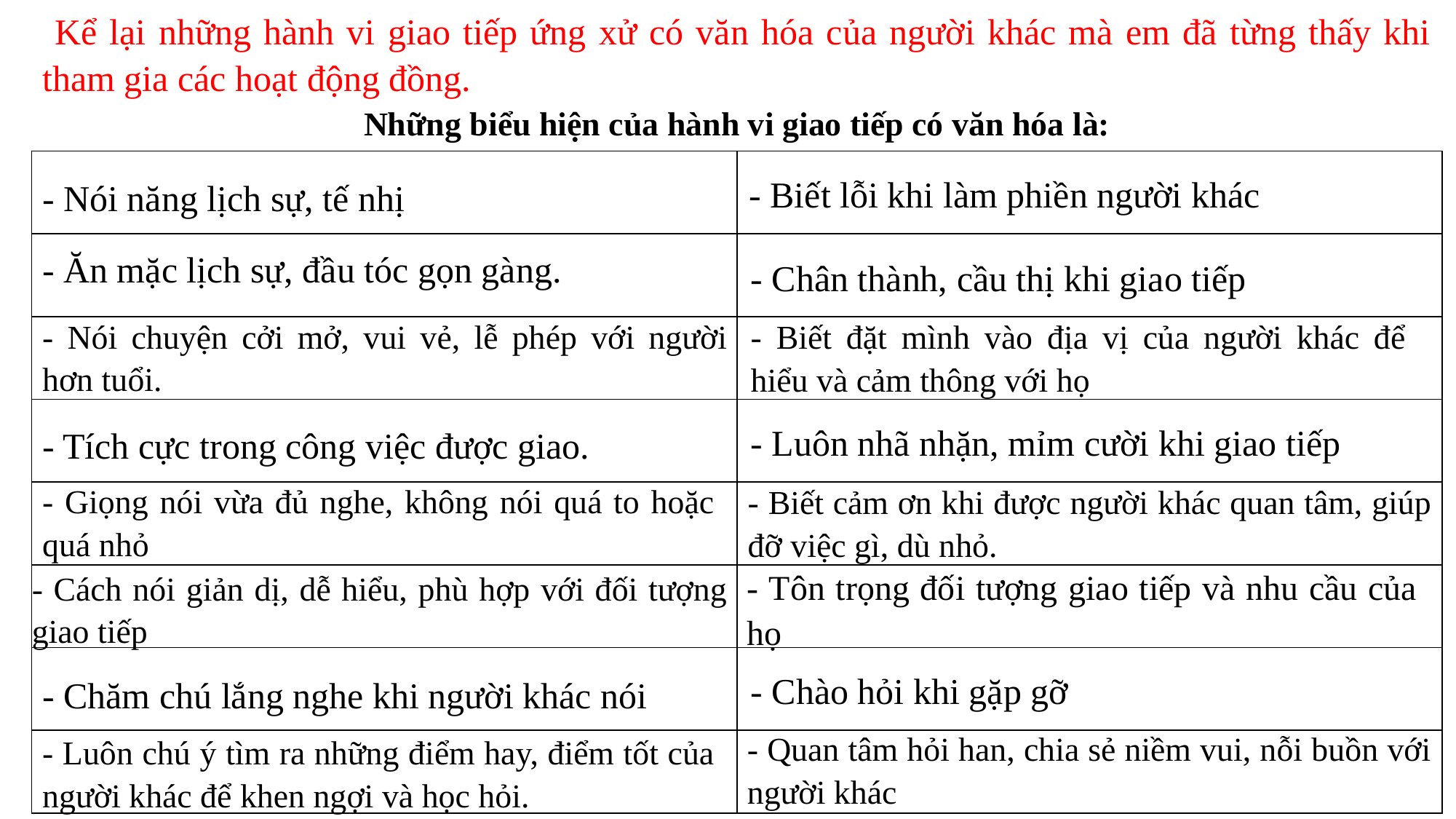

Kể lại những hành vi giao tiếp ứng xử có văn hóa của người khác mà em đã từng thấy khi tham gia các hoạt động đồng.
Những biểu hiện của hành vi giao tiếp có văn hóa là:
|  |  |
| --- | --- |
|  |  |
|  |  |
|  |  |
|  |  |
|  |  |
|  |  |
|  |  |
- Biết lỗi khi làm phiền người khác
- Nói năng lịch sự, tế nhị
- Ăn mặc lịch sự, đầu tóc gọn gàng.
- Chân thành, cầu thị khi giao tiếp
- Nói chuyện cởi mở, vui vẻ, lễ phép với người hơn tuổi.
- Biết đặt mình vào địa vị của người khác để hiểu và cảm thông với họ
- Luôn nhã nhặn, mỉm cười khi giao tiếp
- Tích cực trong công việc được giao.
- Giọng nói vừa đủ nghe, không nói quá to hoặc quá nhỏ
- Biết cảm ơn khi được người khác quan tâm, giúp đỡ việc gì, dù nhỏ.
- Tôn trọng đối tượng giao tiếp và nhu cầu của họ
- Cách nói giản dị, dễ hiểu, phù hợp với đối tượng giao tiếp
- Chào hỏi khi gặp gỡ
- Chăm chú lắng nghe khi người khác nói
- Quan tâm hỏi han, chia sẻ niềm vui, nỗi buồn với người khác
- Luôn chú ý tìm ra những điểm hay, điểm tốt của người khác để khen ngợi và học hỏi.